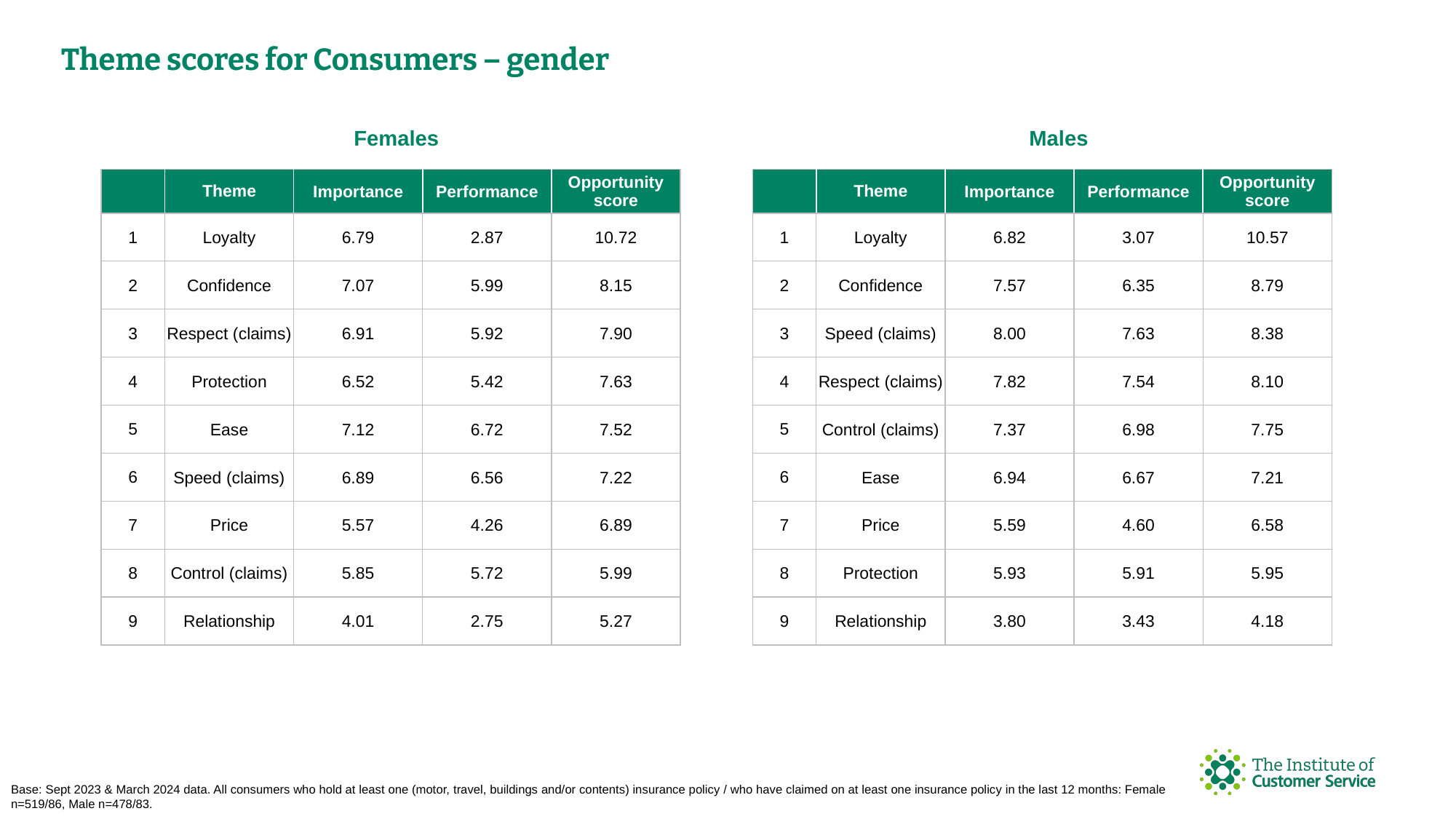

Theme scores for Consumers – gender
Males
Females
|  | Theme | Importance | Performance | Opportunity score |
| --- | --- | --- | --- | --- |
| 1 | Loyalty | 6.79 | 2.87 | 10.72 |
| 2 | Confidence | 7.07 | 5.99 | 8.15 |
| 3 | Respect (claims) | 6.91 | 5.92 | 7.90 |
| 4 | Protection | 6.52 | 5.42 | 7.63 |
| 5 | Ease | 7.12 | 6.72 | 7.52 |
| 6 | Speed (claims) | 6.89 | 6.56 | 7.22 |
| 7 | Price | 5.57 | 4.26 | 6.89 |
| 8 | Control (claims) | 5.85 | 5.72 | 5.99 |
| 9 | Relationship | 4.01 | 2.75 | 5.27 |
|  | Theme | Importance | Performance | Opportunity score |
| --- | --- | --- | --- | --- |
| 1 | Loyalty | 6.82 | 3.07 | 10.57 |
| 2 | Confidence | 7.57 | 6.35 | 8.79 |
| 3 | Speed (claims) | 8.00 | 7.63 | 8.38 |
| 4 | Respect (claims) | 7.82 | 7.54 | 8.10 |
| 5 | Control (claims) | 7.37 | 6.98 | 7.75 |
| 6 | Ease | 6.94 | 6.67 | 7.21 |
| 7 | Price | 5.59 | 4.60 | 6.58 |
| 8 | Protection | 5.93 | 5.91 | 5.95 |
| 9 | Relationship | 3.80 | 3.43 | 4.18 |
Base: Sept 2023 & March 2024 data. All consumers who hold at least one (motor, travel, buildings and/or contents) insurance policy / who have claimed on at least one insurance policy in the last 12 months: Female n=519/86, Male n=478/83.